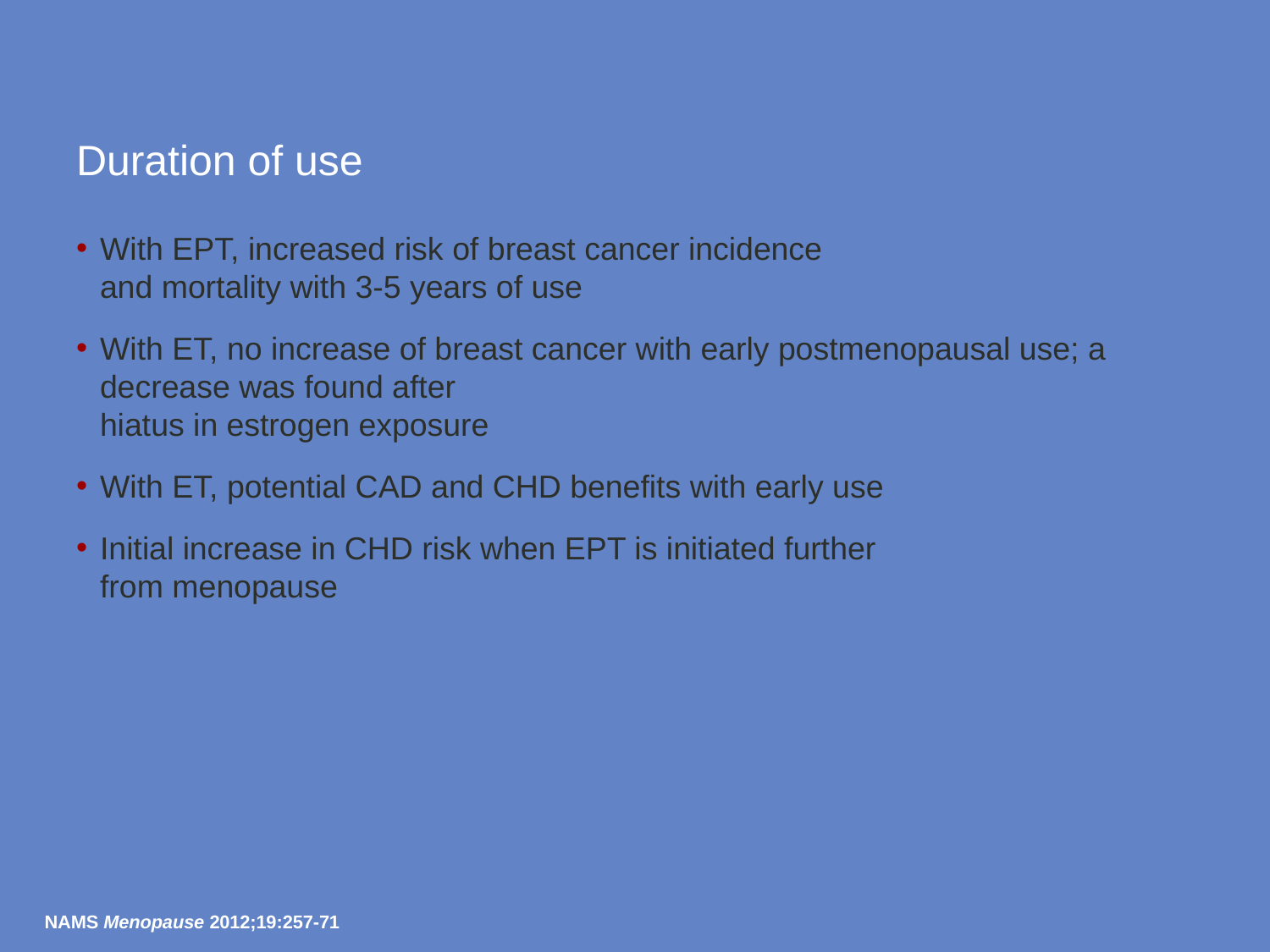

# Duration of use
With EPT, increased risk of breast cancer incidence
and mortality with 3-5 years of use
With ET, no increase of breast cancer with early postmenopausal use; a decrease was found after
hiatus in estrogen exposure
With ET, potential CAD and CHD benefits with early use
Initial increase in CHD risk when EPT is initiated further
from menopause
NAMS Menopause 2012;19:257-71